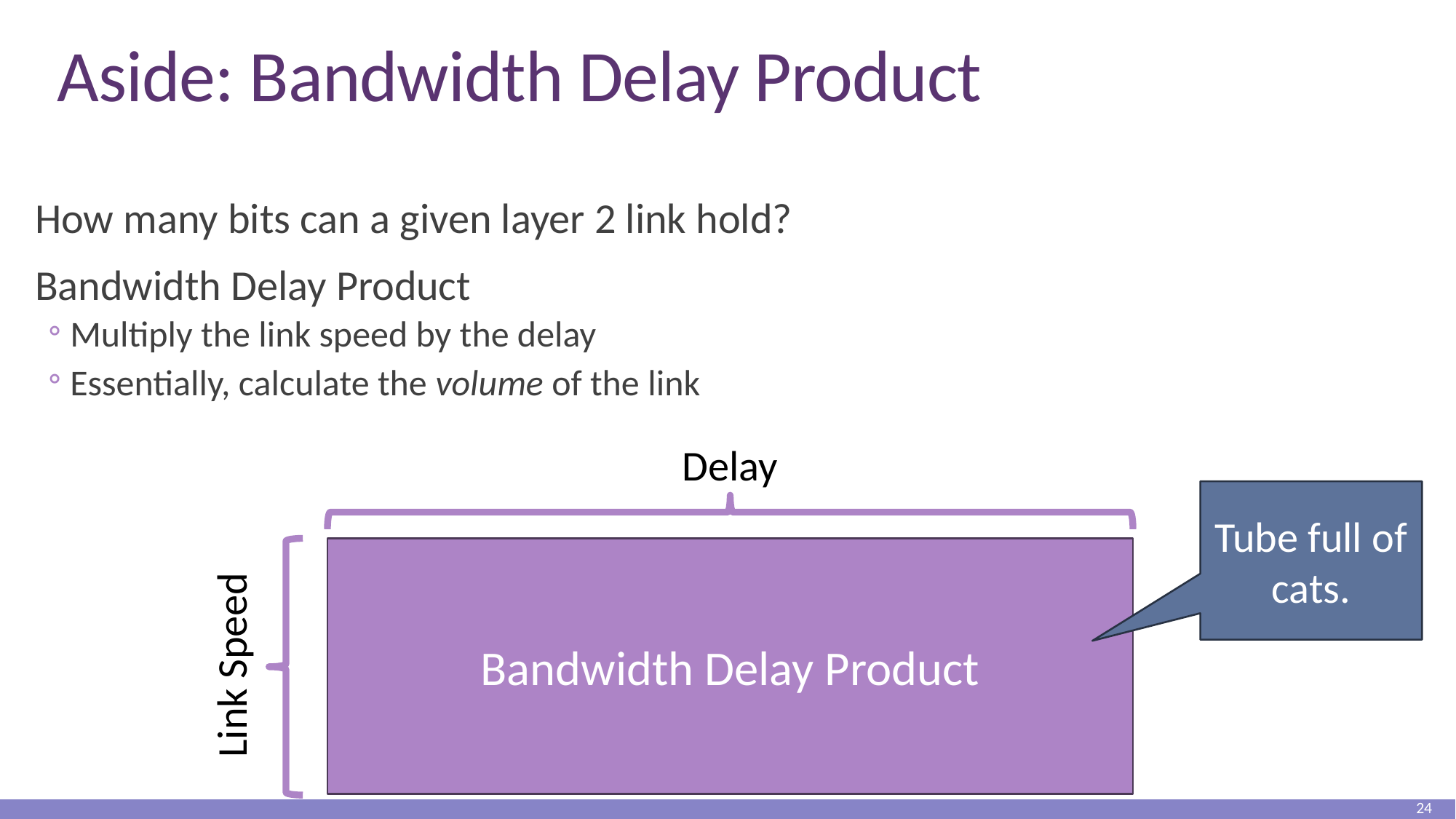

# Aside: Bandwidth Delay Product

How many bits can a given layer 2 link hold?
Bandwidth Delay Product
Multiply the link speed by the delay
Essentially, calculate the volume of the link
Delay
Tube full of cats.

Bandwidth Delay Product
Link Speed
24